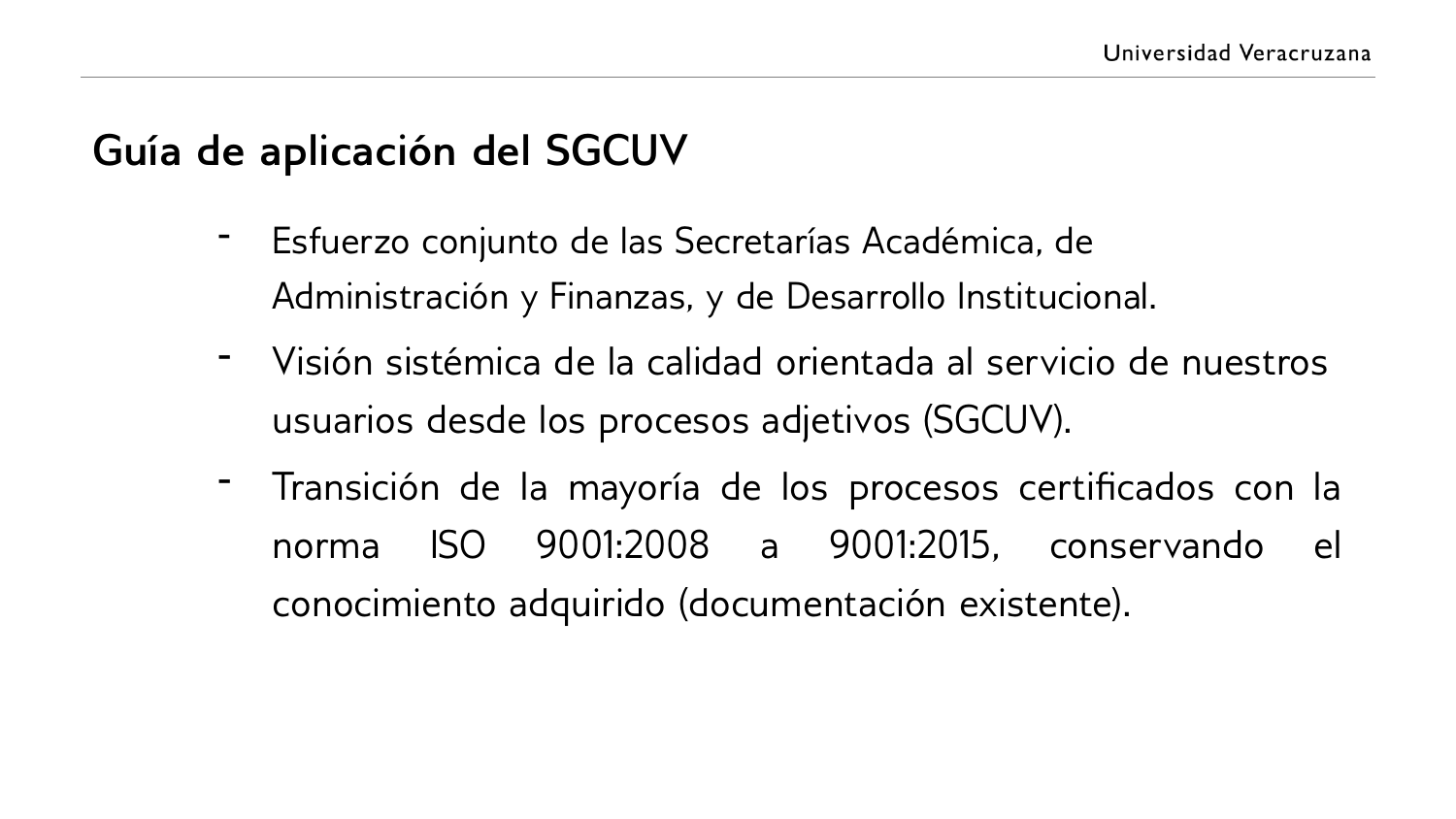

# Guía de aplicación del SGCUV
Esfuerzo conjunto de las Secretarías Académica, de Administración y Finanzas, y de Desarrollo Institucional.
Visión sistémica de la calidad orientada al servicio de nuestros usuarios desde los procesos adjetivos (SGCUV).
Transición de la mayoría de los procesos certificados con la norma ISO 9001:2008 a 9001:2015, conservando el conocimiento adquirido (documentación existente).